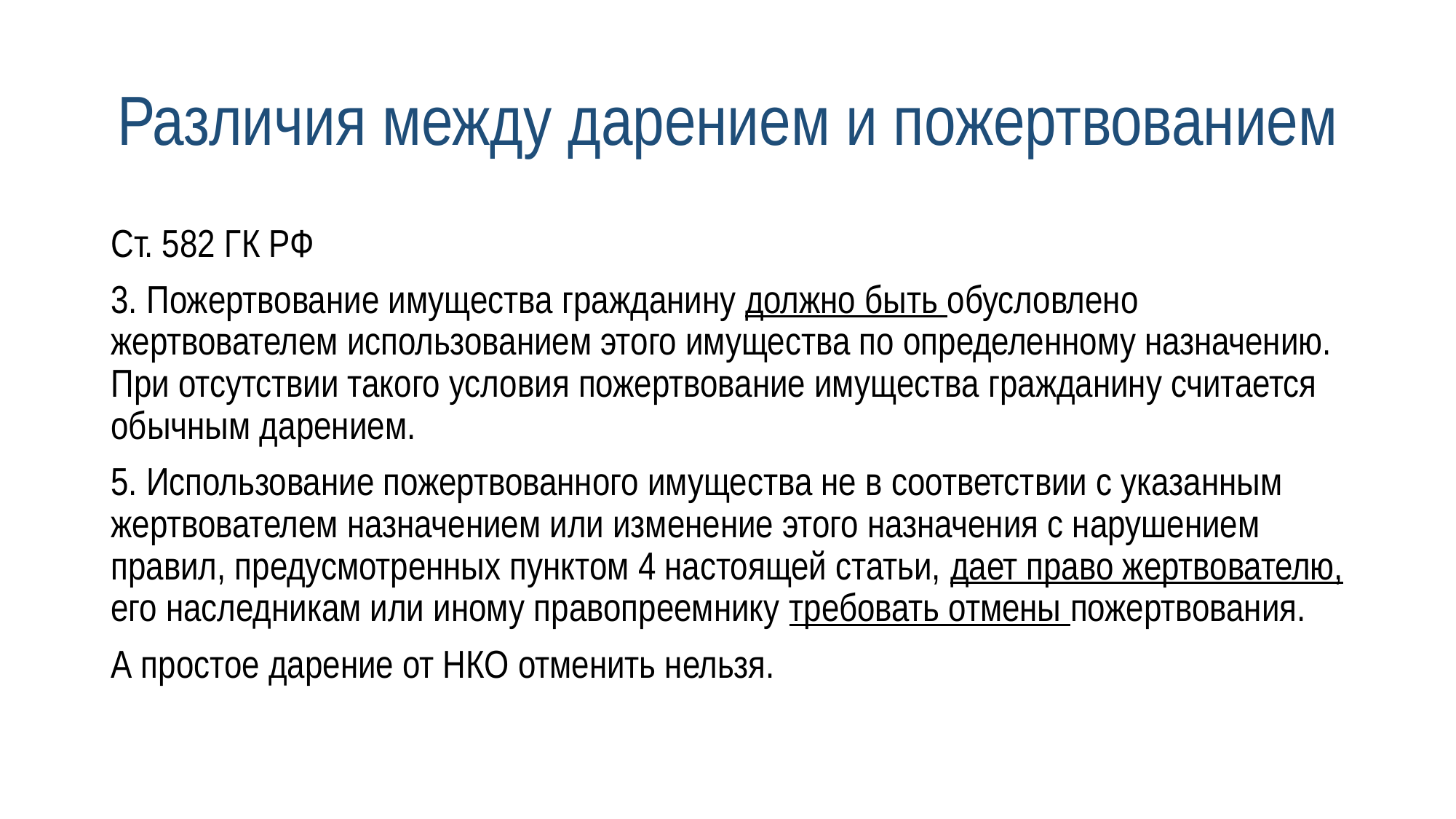

# Различия между дарением и пожертвованием
Ст. 582 ГК РФ
3. Пожертвование имущества гражданину должно быть обусловлено жертвователем использованием этого имущества по определенному назначению. При отсутствии такого условия пожертвование имущества гражданину считается обычным дарением.
5. Использование пожертвованного имущества не в соответствии с указанным жертвователем назначением или изменение этого назначения с нарушением правил, предусмотренных пунктом 4 настоящей статьи, дает право жертвователю, его наследникам или иному правопреемнику требовать отмены пожертвования.
А простое дарение от НКО отменить нельзя.